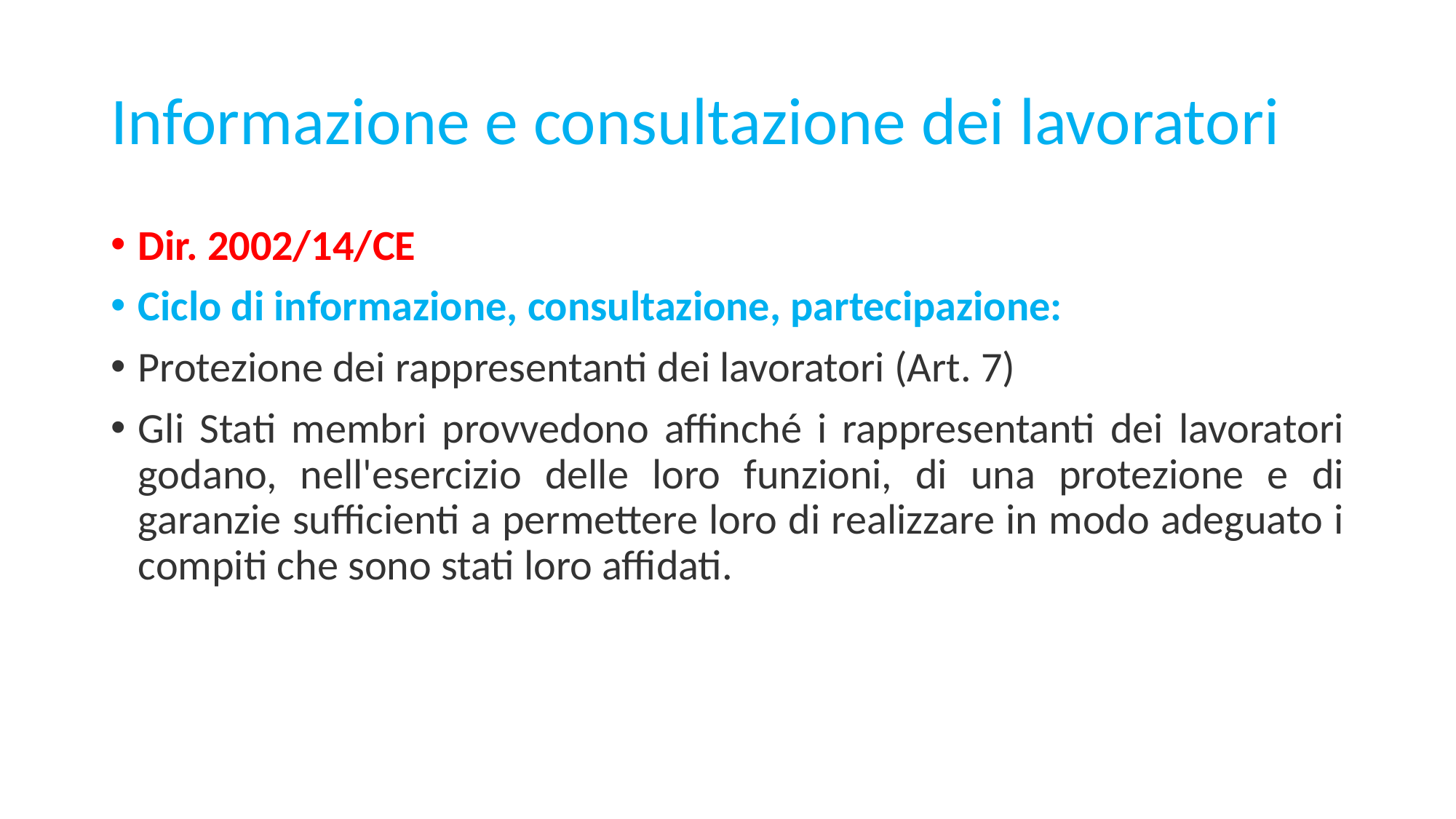

# Informazione e consultazione dei lavoratori
Dir. 2002/14/CE
Ciclo di informazione, consultazione, partecipazione:
Protezione dei rappresentanti dei lavoratori (Art. 7)
Gli Stati membri provvedono affinché i rappresentanti dei lavoratori godano, nell'esercizio delle loro funzioni, di una protezione e di garanzie sufficienti a permettere loro di realizzare in modo adeguato i compiti che sono stati loro affidati.